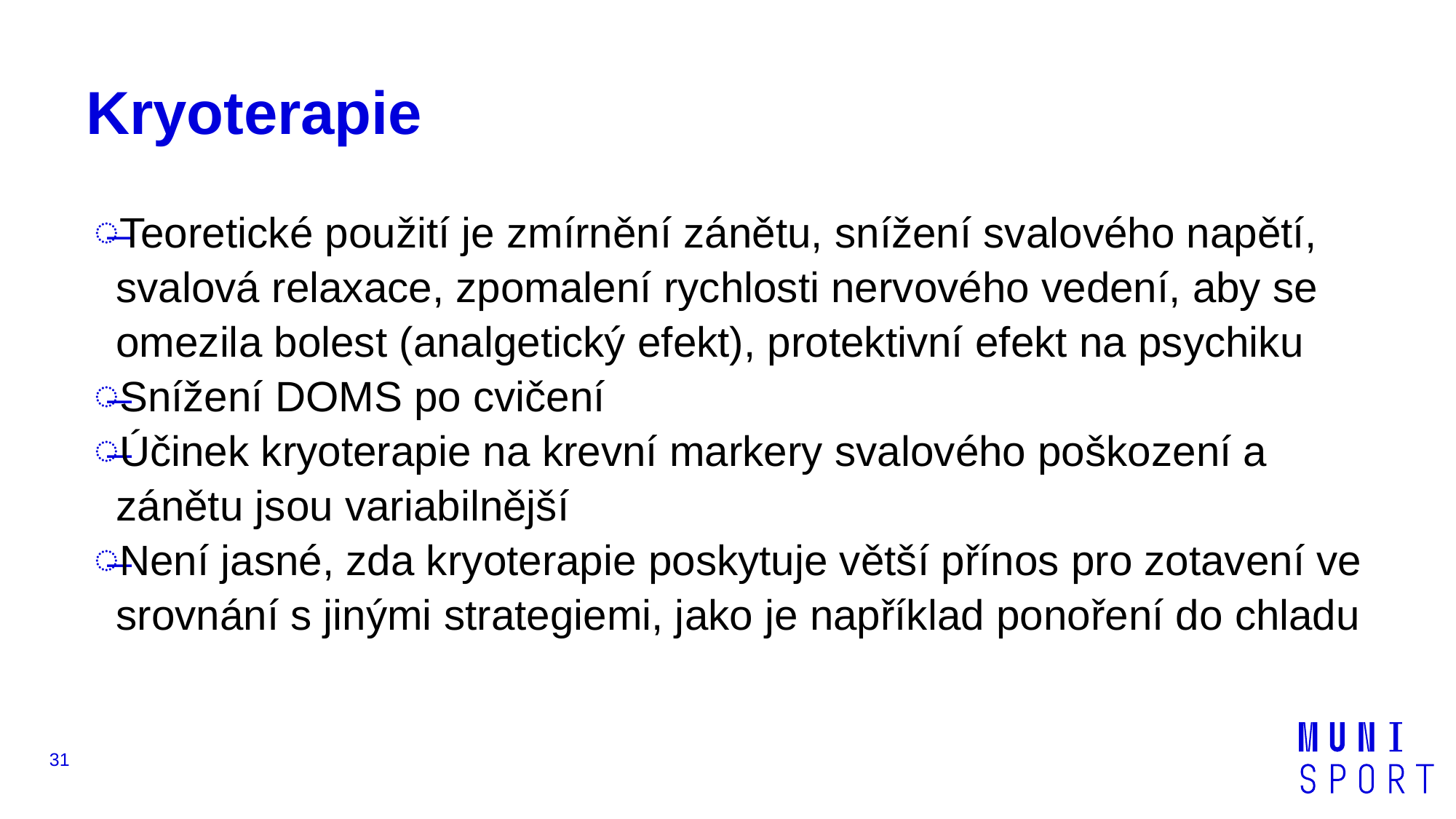

# Kryoterapie
Teoretické použití je zmírnění zánětu, snížení svalového napětí, svalová relaxace, zpomalení rychlosti nervového vedení, aby se omezila bolest (analgetický efekt), protektivní efekt na psychiku
Snížení DOMS po cvičení
Účinek kryoterapie na krevní markery svalového poškození a zánětu jsou variabilnější
Není jasné, zda kryoterapie poskytuje větší přínos pro zotavení ve srovnání s jinými strategiemi, jako je například ponoření do chladu
31